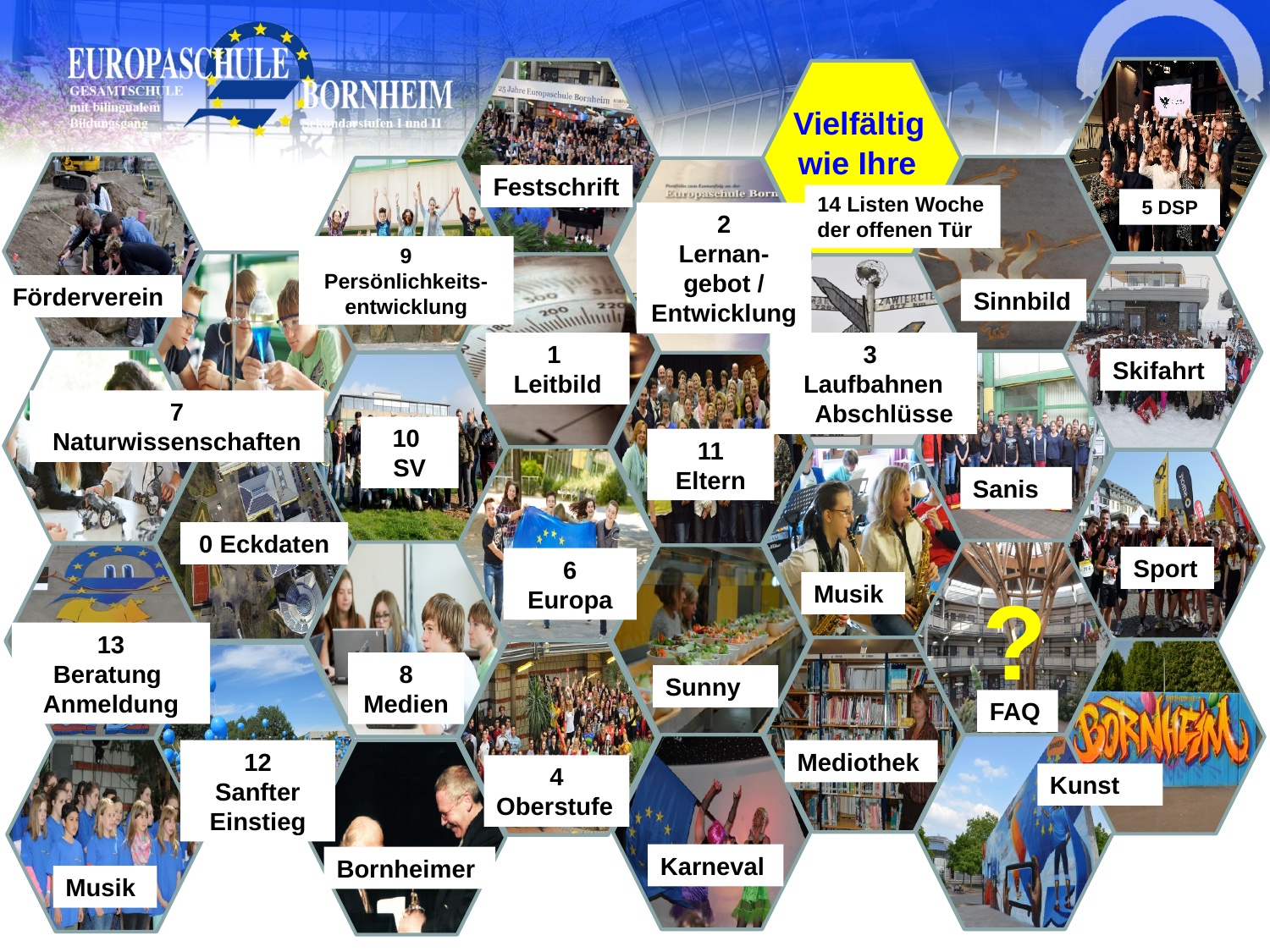

?

  Vielfältig
wie Ihre
Kinder

Festschrift
14 Listen Woche der offenen Tür
5 DSP
2
Lernan-gebot / Entwicklung
9
Persönlichkeits-
entwicklung
Förderverein
Sinnbild
1
Leitbild
3
Laufbahnen
   Abschlüsse
Skifahrt
7
Naturwissenschaften
10
SV
11
Eltern
Sanis
0 Eckdaten
Sport
6
Europa
Musik
13
Beratung
Anmeldung
8
Medien
Sunny
FAQ
12
Sanfter Einstieg
Mediothek
4
Oberstufe
Kunst
Karneval
Bornheimer
Musik